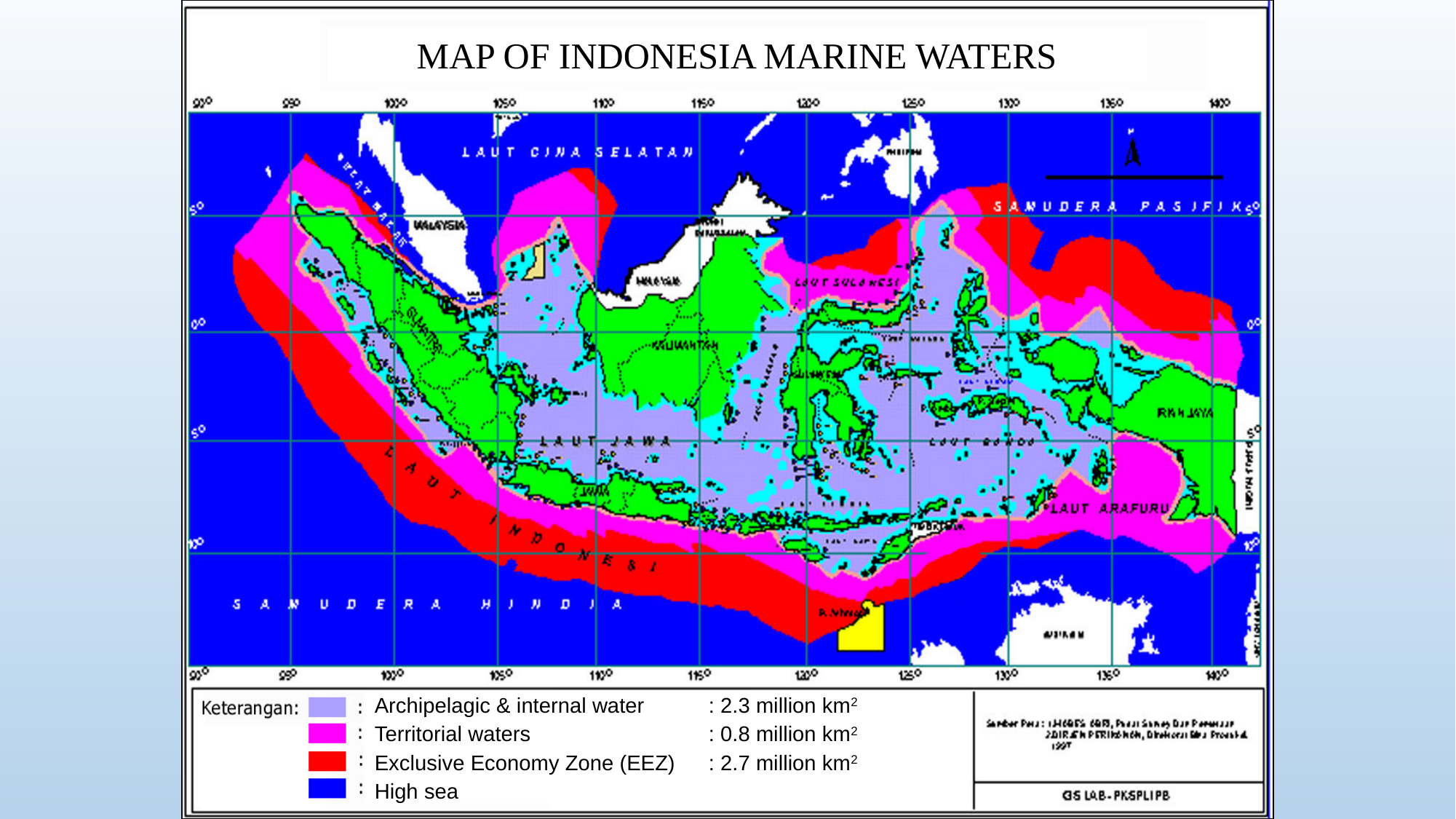

MAP OF INDONESIA MARINE WATERS
= 2,3 juta km2
= 0,8 juta km2
= 2,7 juta km2
Archipelagic & internal water	: 2.3 million km2
Territorial waters	: 0.8 million km2
Exclusive Economy Zone (EEZ)	: 2.7 million km2
High sea